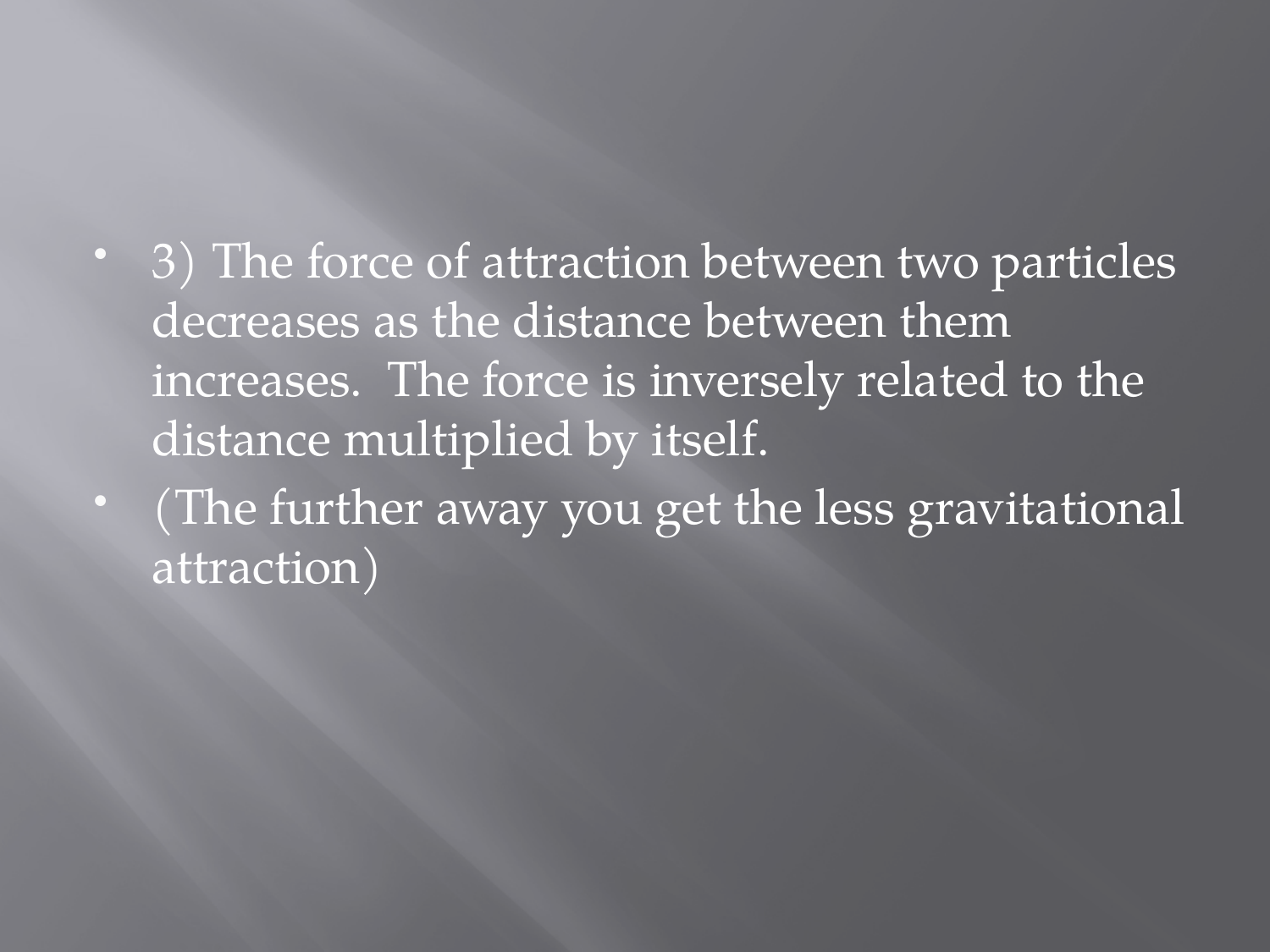

#
3) The force of attraction between two particles decreases as the distance between them increases.  The force is inversely related to the distance multiplied by itself.
(The further away you get the less gravitational attraction)